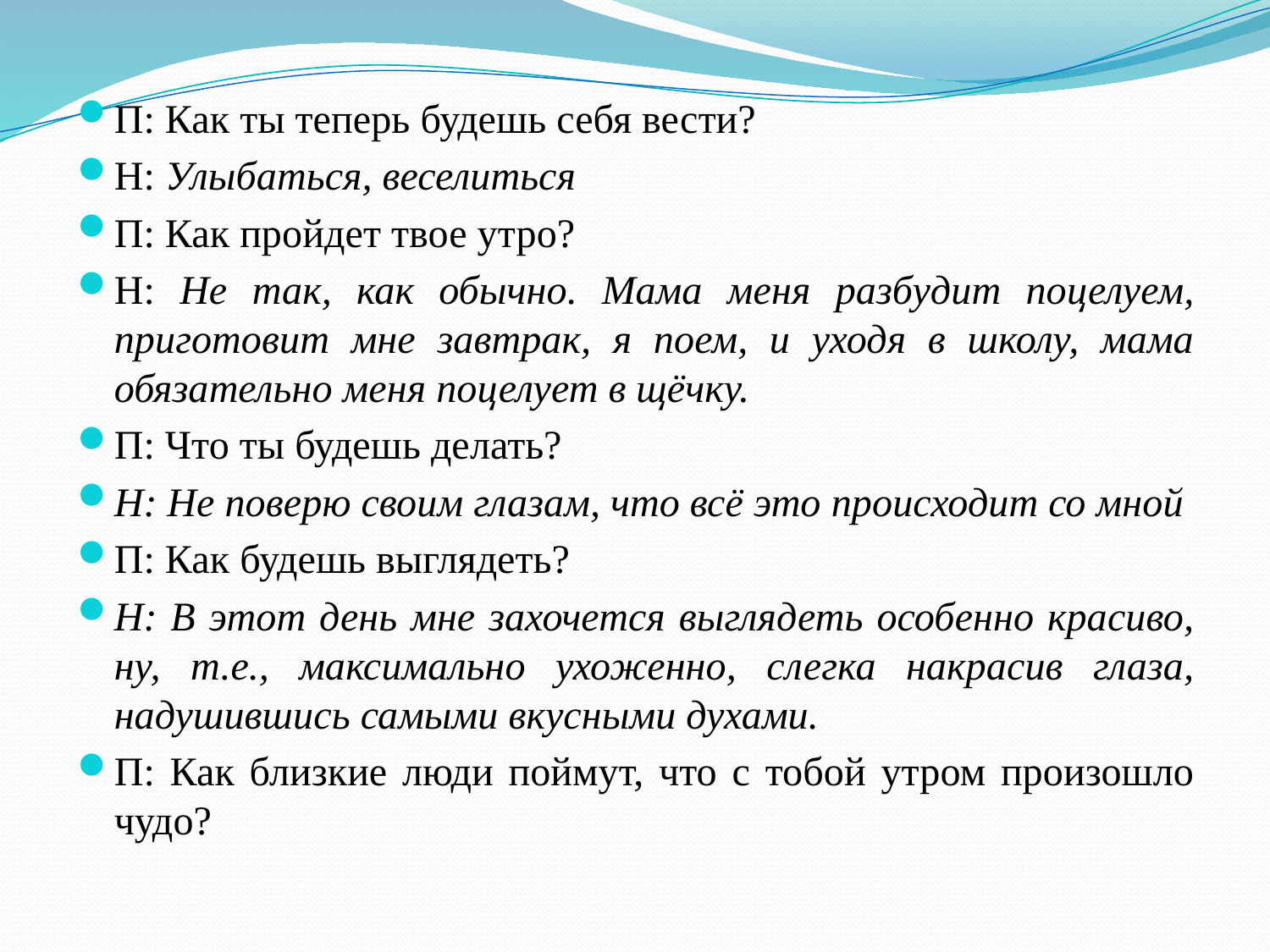

П: Как ты теперь будешь себя вести?
Н: Улыбаться, веселиться
П: Как пройдет твое утро?
Н: Не так, как обычно. Мама меня разбудит поцелуем, приготовит мне завтрак, я поем, и уходя в школу, мама обязательно меня поцелует в щёчку.
П: Что ты будешь делать?
Н: Не поверю своим глазам, что всё это происходит со мной
П: Как будешь выглядеть?
Н: В этот день мне захочется выглядеть особенно красиво, ну, т.е., максимально ухоженно, слегка накрасив глаза, надушившись самыми вкусными духами.
П: Как близкие люди поймут, что с тобой утром произошло чудо?